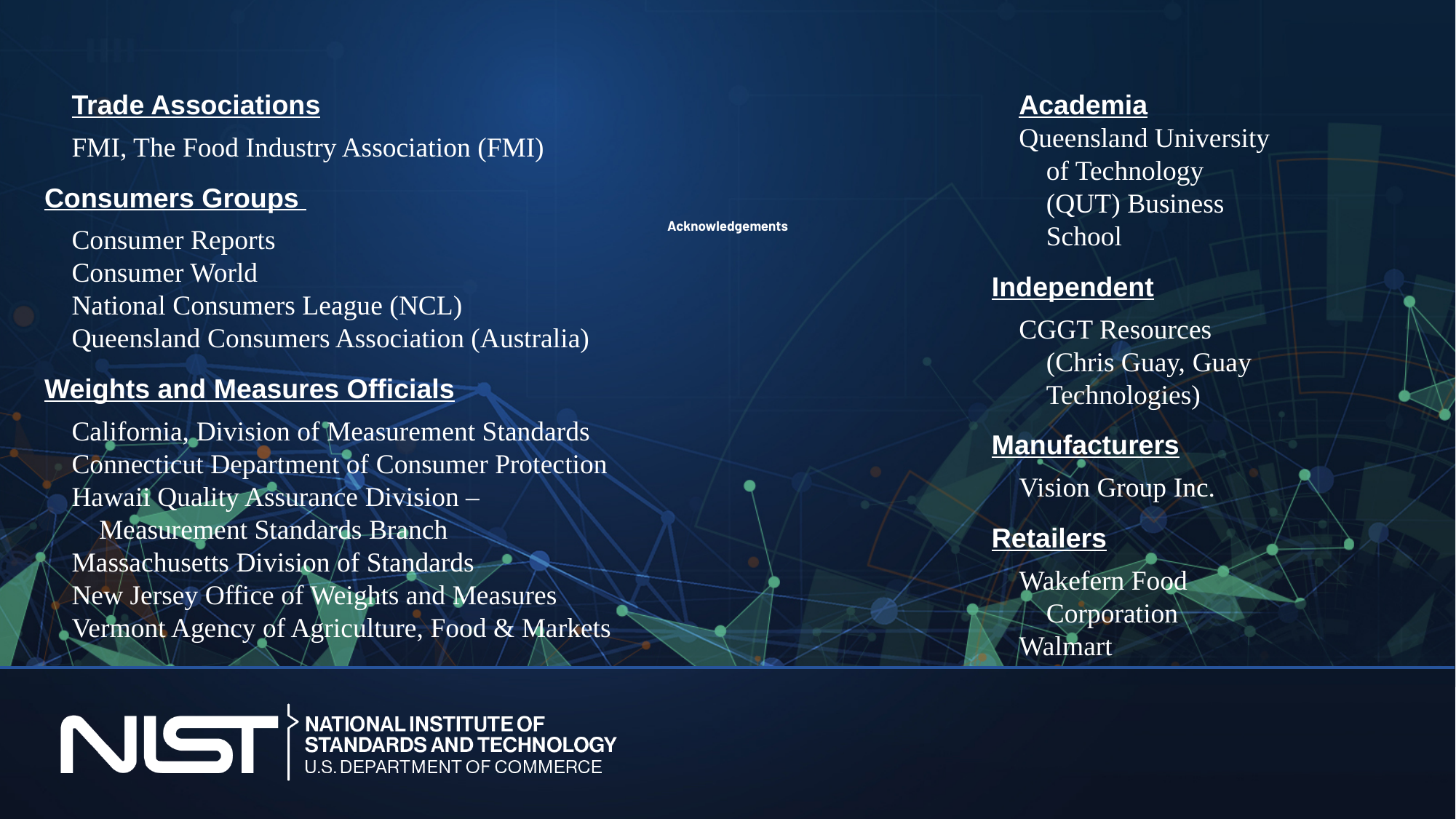

Trade Associations
FMI, The Food Industry Association (FMI)
Consumers Groups
Consumer Reports
Consumer World
National Consumers League (NCL)
Queensland Consumers Association (Australia)
Weights and Measures Officials
California, Division of Measurement Standards
Connecticut Department of Consumer Protection
Hawaii Quality Assurance Division – Measurement Standards Branch
Massachusetts Division of Standards
New Jersey Office of Weights and Measures
Vermont Agency of Agriculture, Food & Markets

Academia
Queensland University of Technology (QUT) Business School
Independent
CGGT Resources (Chris Guay, Guay Technologies)
Manufacturers
Vision Group Inc.
Retailers
Wakefern Food Corporation
Walmart
# Acknowledgements